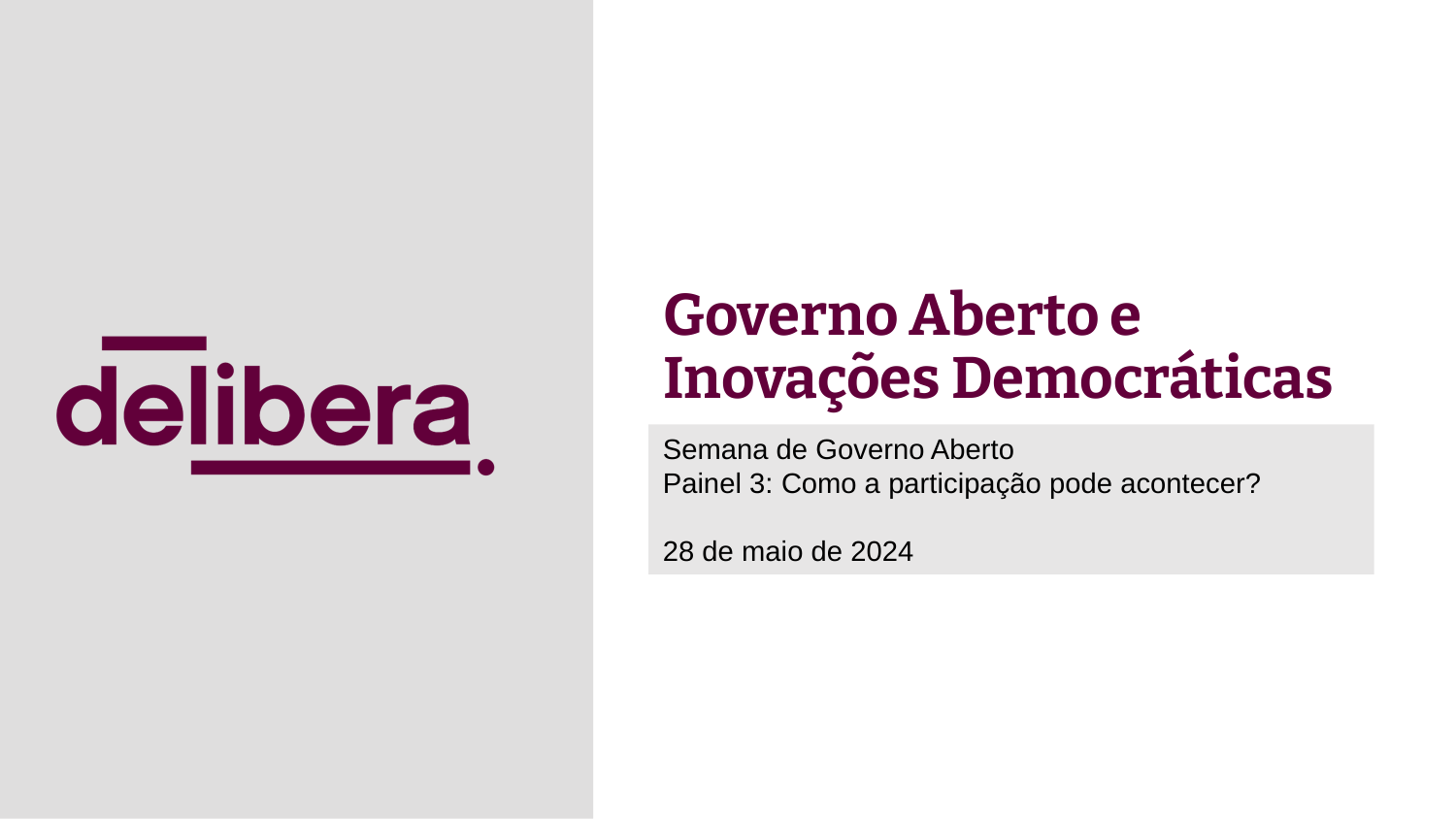

# Governo Aberto e Inovações Democráticas
Semana de Governo Aberto
Painel 3: Como a participação pode acontecer?

28 de maio de 2024